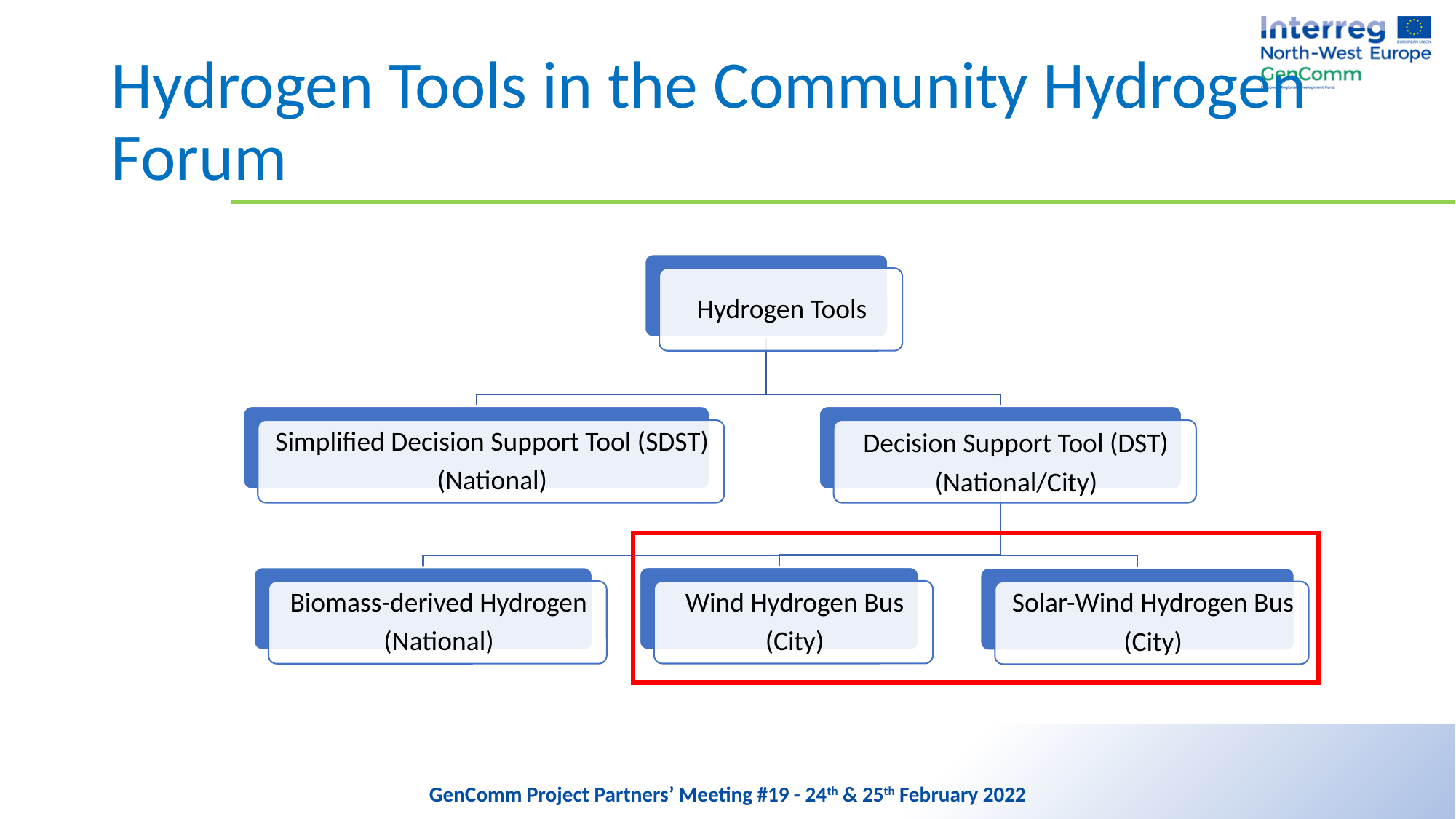

# Hydrogen Tools in the Community Hydrogen Forum
Hydrogen Tools
Decision Support Tool (DST)
(National/City)
Biomass-derived Hydrogen
(National)
Wind Hydrogen Bus
(City)
Solar-Wind Hydrogen Bus
(City)
Simplified Decision Support Tool (SDST)
(National)

GenComm Project Partners’ Meeting #19 - 24th & 25th February 2022